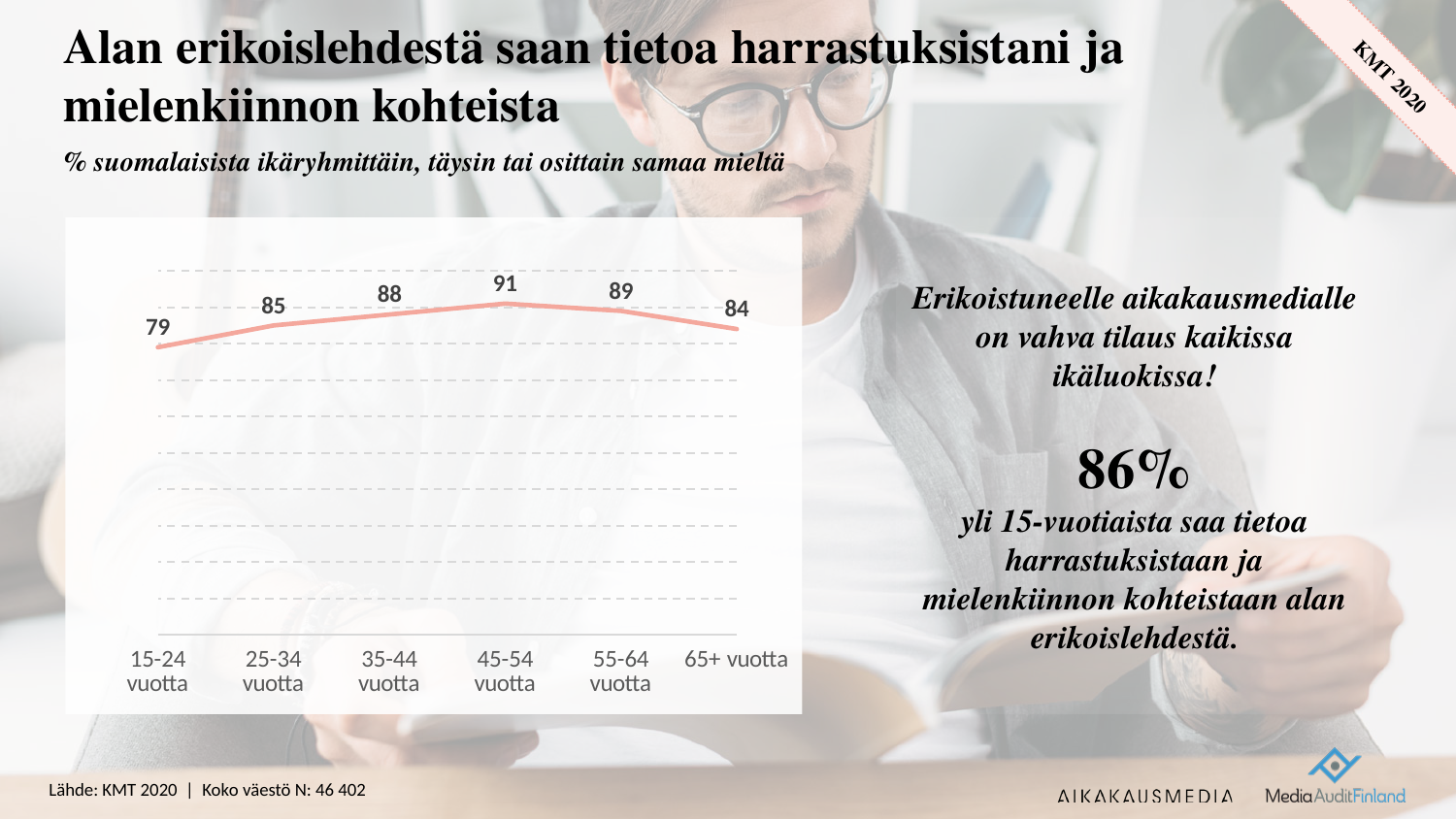

# Alan erikoislehdestä saan tietoa harrastuksistani ja mielenkiinnon kohteista
% suomalaisista ikäryhmittäin, täysin tai osittain samaa mieltä

Erikoistuneelle aikakausmedialle on vahva tilaus kaikissa ikäluokissa!

86%
yli 15-vuotiaista saa tietoa harrastuksistaan ja mielenkiinnon kohteistaan alan erikoislehdestä.

### Chart

| Category | Sarja 1 |
|---|---|
| 15-24 vuotta | 79.0 |
| 25-34 vuotta | 85.0 |
| 35-44 vuotta | 88.0 |
| 45-54 vuotta | 91.0 |
| 55-64 vuotta | 89.0 |
| 65+ vuotta | 84.0 |